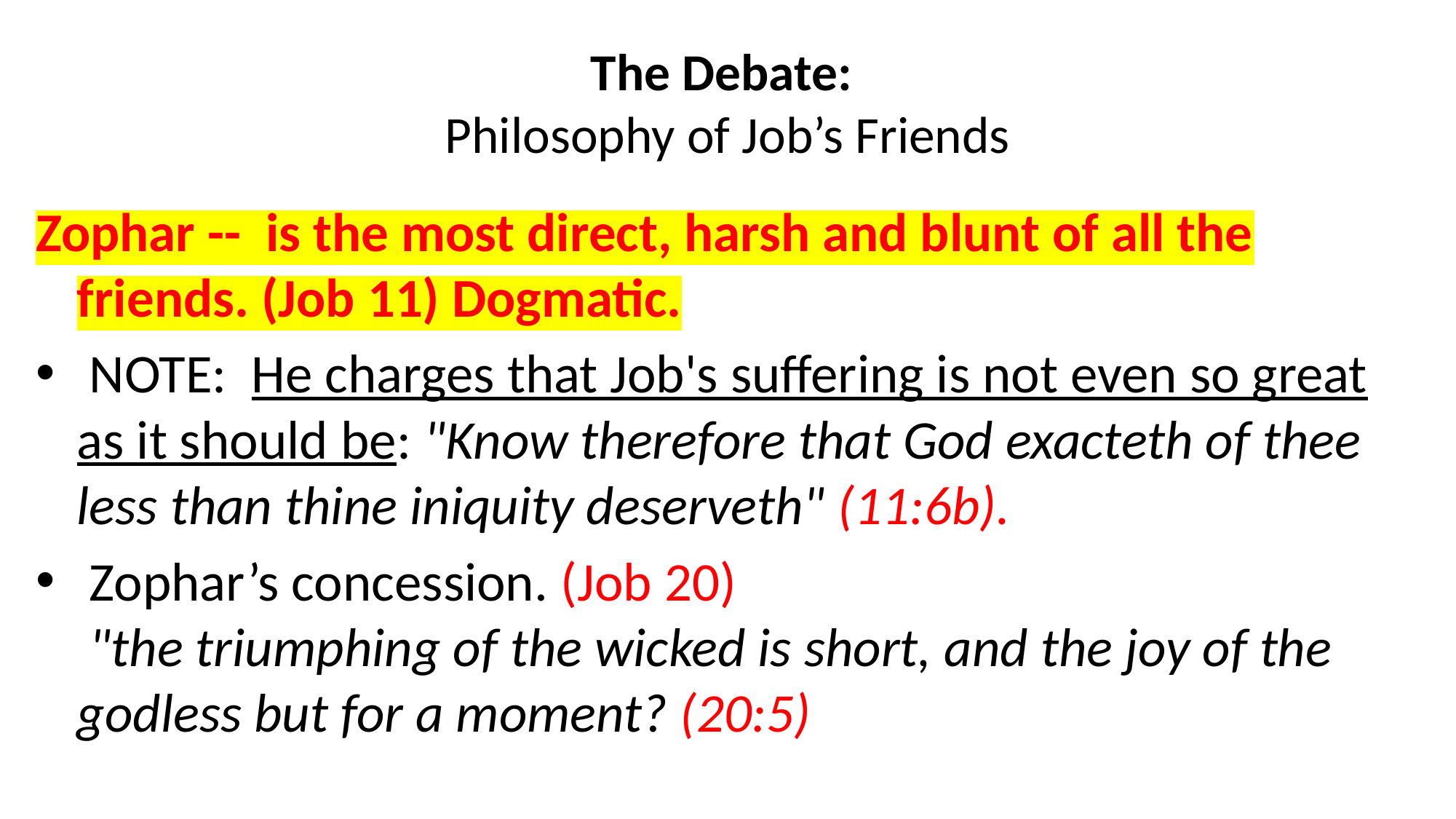

# The Debate: Philosophy of Job’s Friends
Zophar --  is the most direct, harsh and blunt of all the friends. (Job 11) Dogmatic.
 NOTE:  He charges that Job's suffering is not even so great as it should be: "Know therefore that God exacteth of thee less than thine iniquity deserveth" (11:6b).
 Zophar’s concession. (Job 20)
 "the triumphing of the wicked is short, and the joy of the godless but for a moment? (20:5)